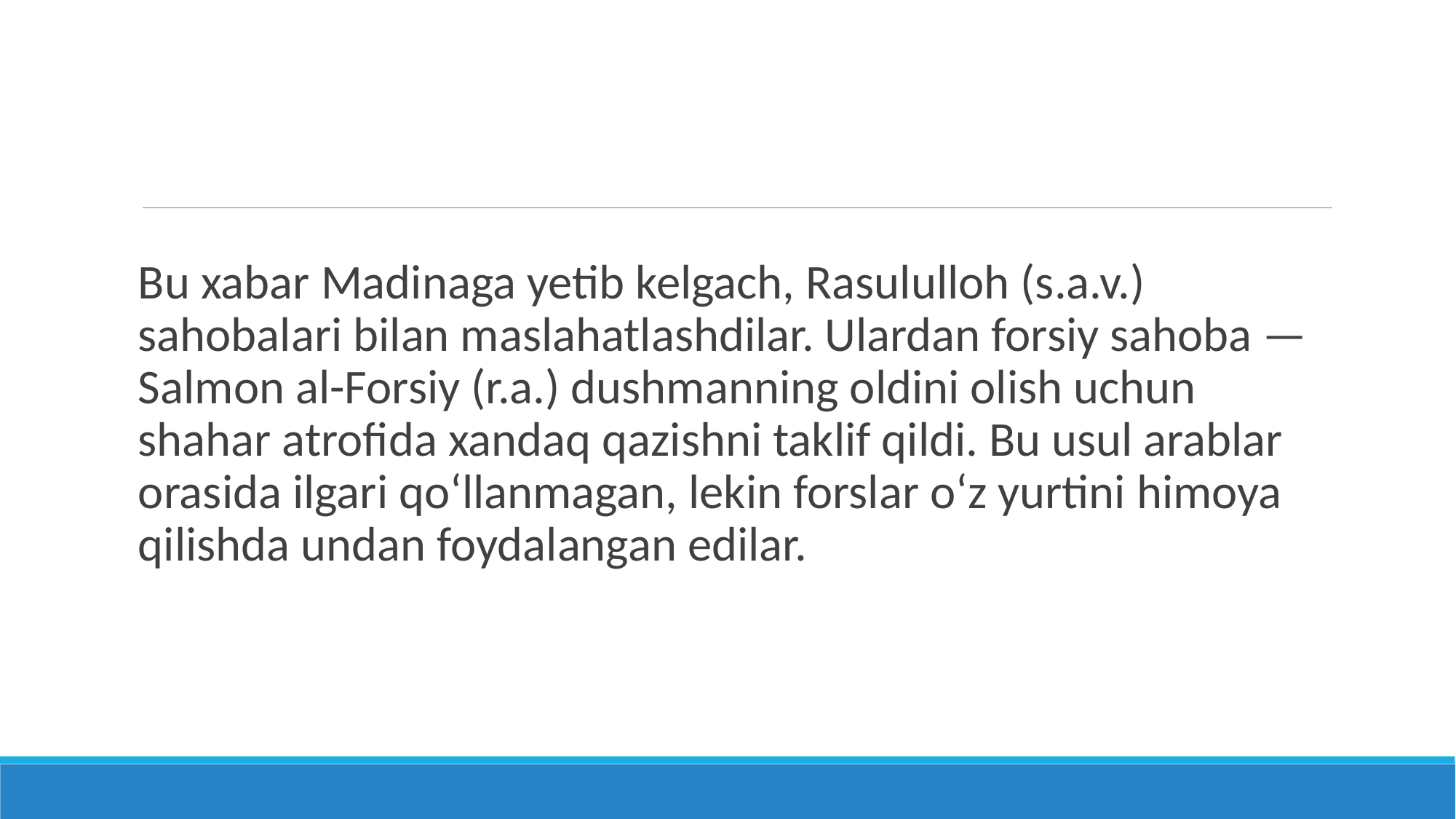

#
Bu xabar Madinaga yetib kelgach, Rasululloh (s.a.v.) sahobalari bilan maslahatlashdilar. Ulardan forsiy sahoba — Salmon al-Forsiy (r.a.) dushmanning oldini olish uchun shahar atrofida xandaq qazishni taklif qildi. Bu usul arablar orasida ilgari qo‘llanmagan, lekin forslar o‘z yurtini himoya qilishda undan foydalangan edilar.